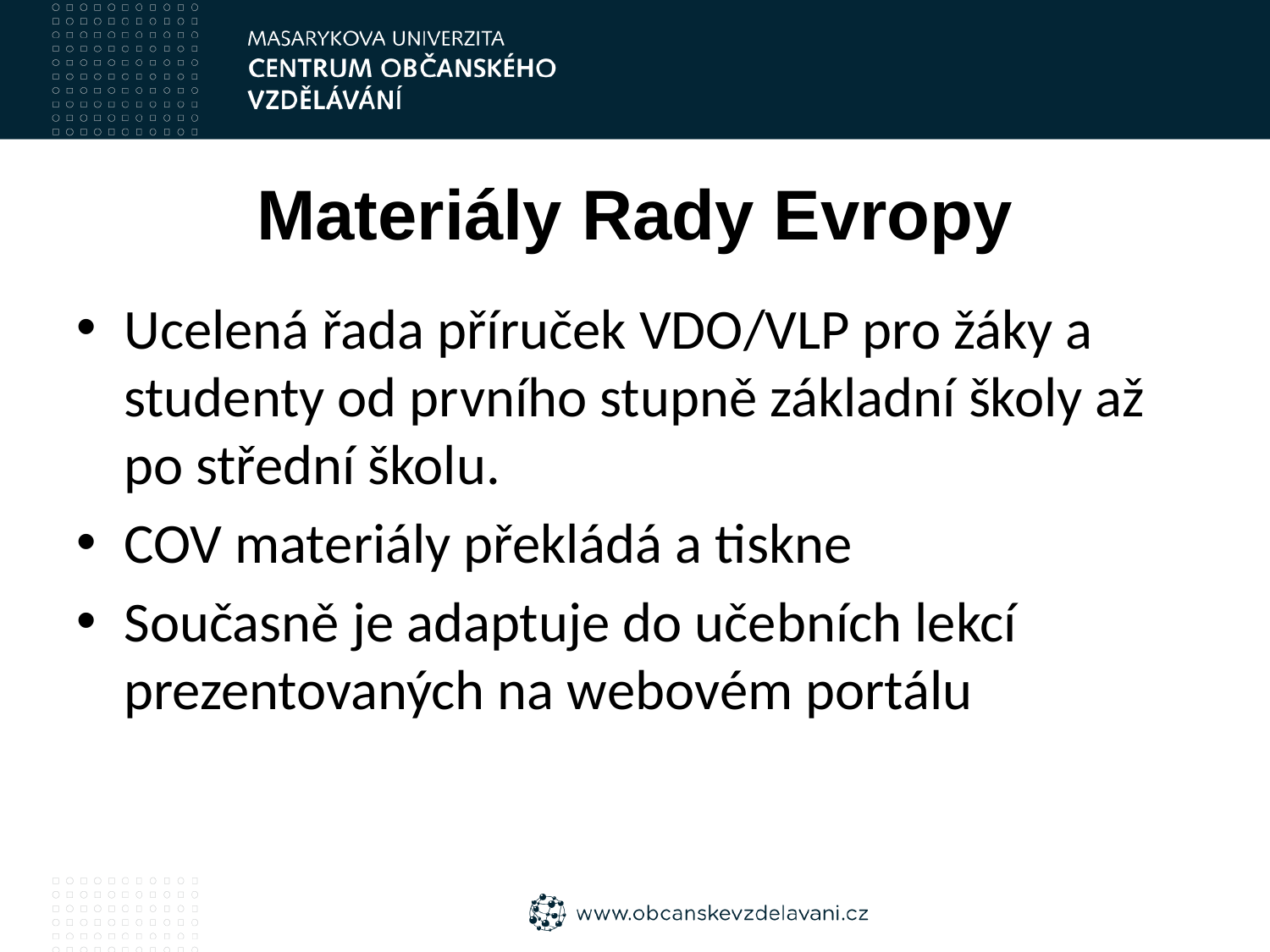

# Materiály Rady Evropy
Ucelená řada příruček VDO/VLP pro žáky a studenty od prvního stupně základní školy až po střední školu.
COV materiály překládá a tiskne
Současně je adaptuje do učebních lekcí prezentovaných na webovém portálu